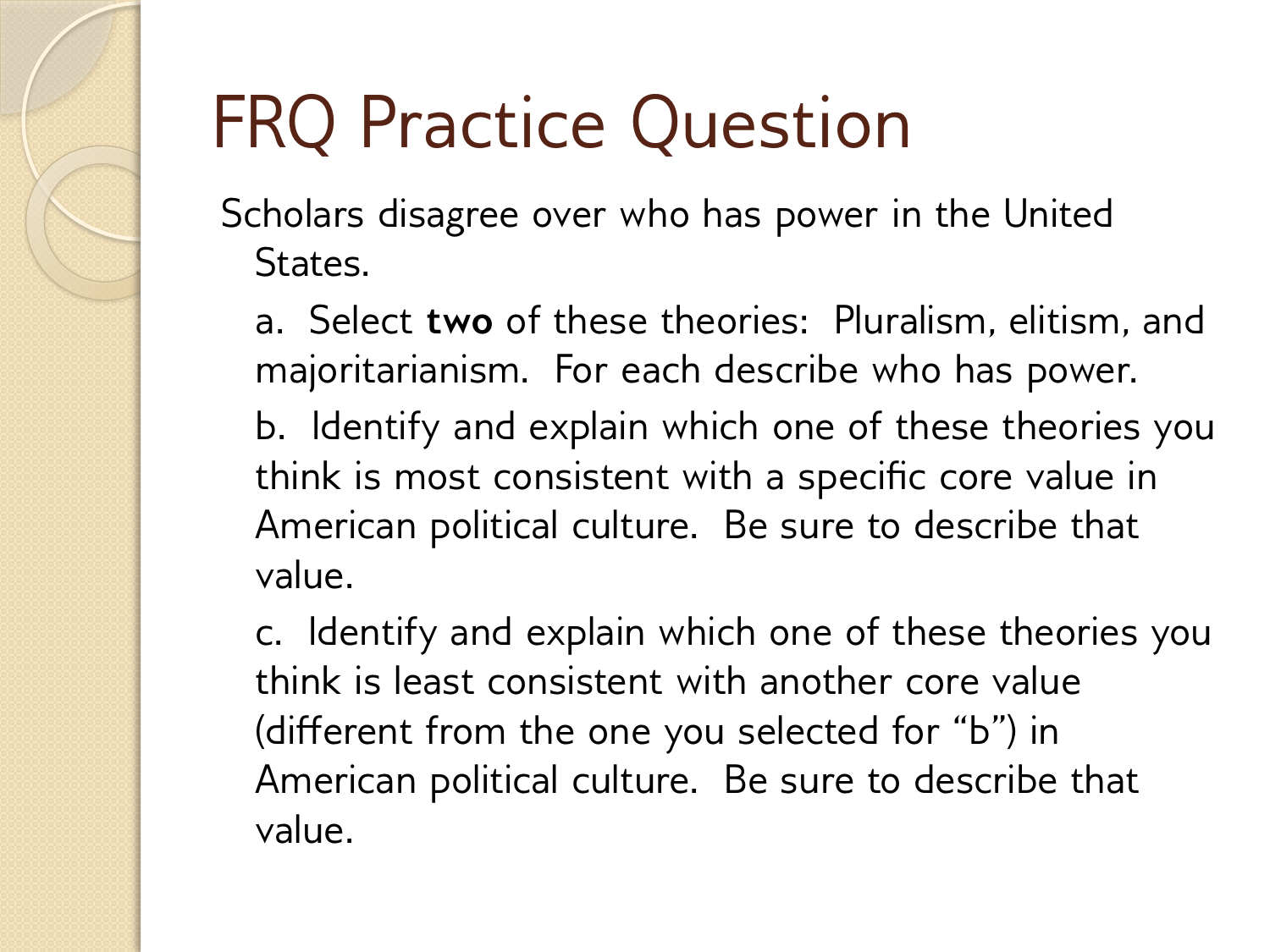

# FRQ Practice Question
Scholars disagree over who has power in the United States.
	a.  Select two of these theories:  Pluralism, elitism, and majoritarianism.  For each describe who has power.
 	b.  Identify and explain which one of these theories you think is most consistent with a specific core value in American political culture.  Be sure to describe that value.
	c.  Identify and explain which one of these theories you think is least consistent with another core value (different from the one you selected for “b”) in American political culture.  Be sure to describe that value.